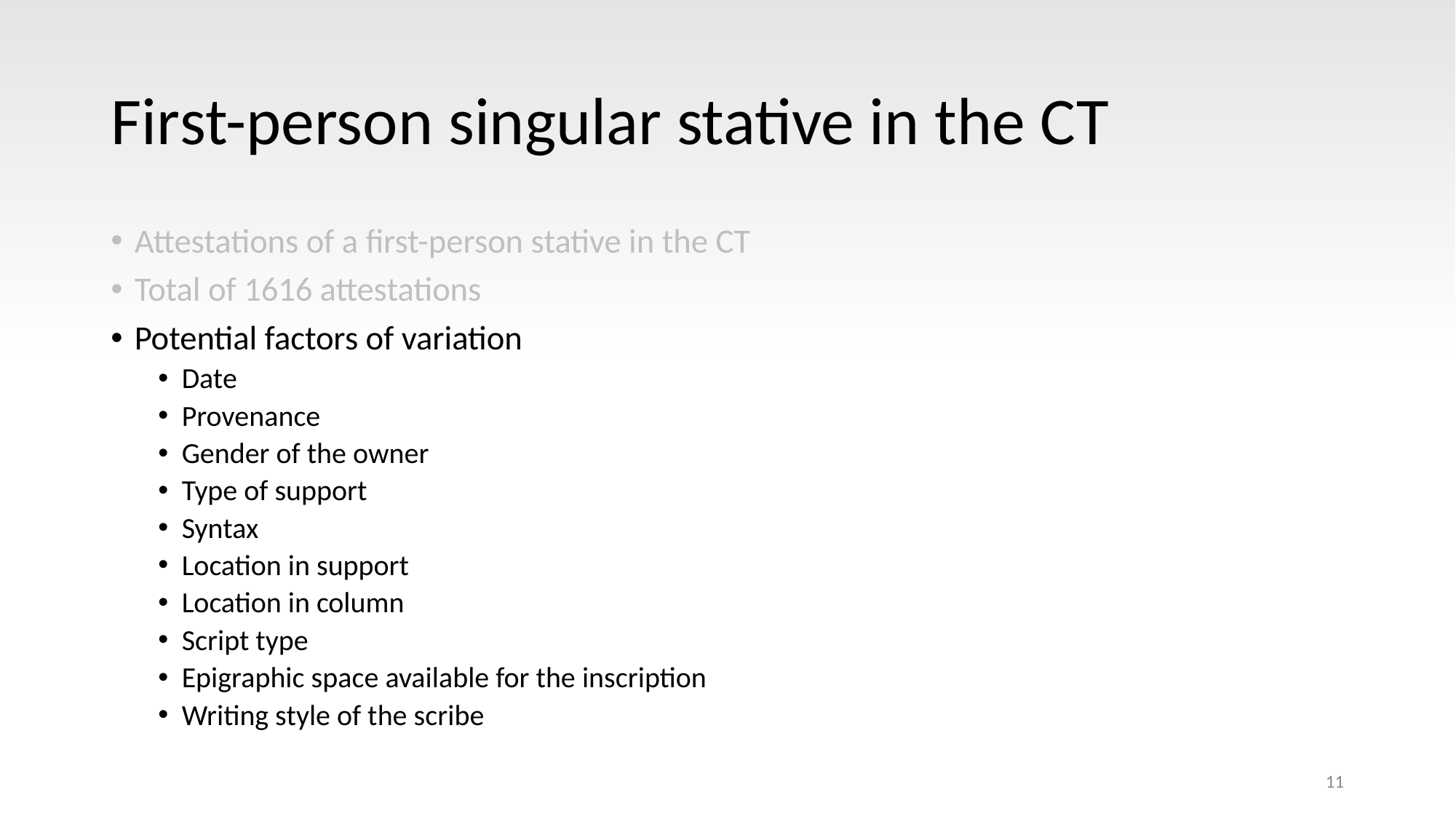

# First-person singular stative in the CT
Attestations of a first-person stative in the CT
Total of 1616 attestations
Potential factors of variation
Date
Provenance
Gender of the owner
Type of support
Syntax
Location in support
Location in column
Script type
Epigraphic space available for the inscription
Writing style of the scribe

11